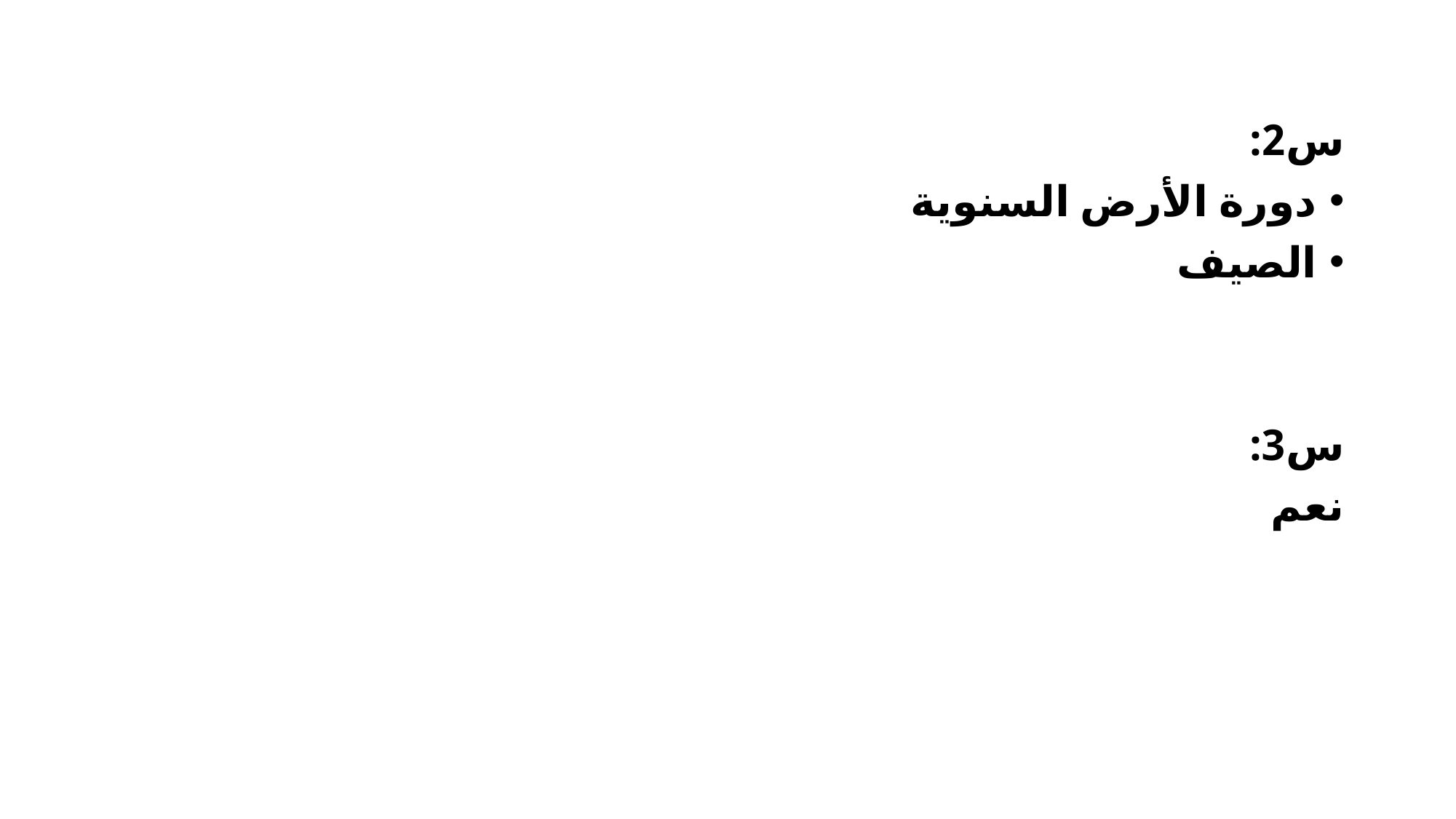

س2:
دورة الأرض السنوية
الصيف

س3:
نعم